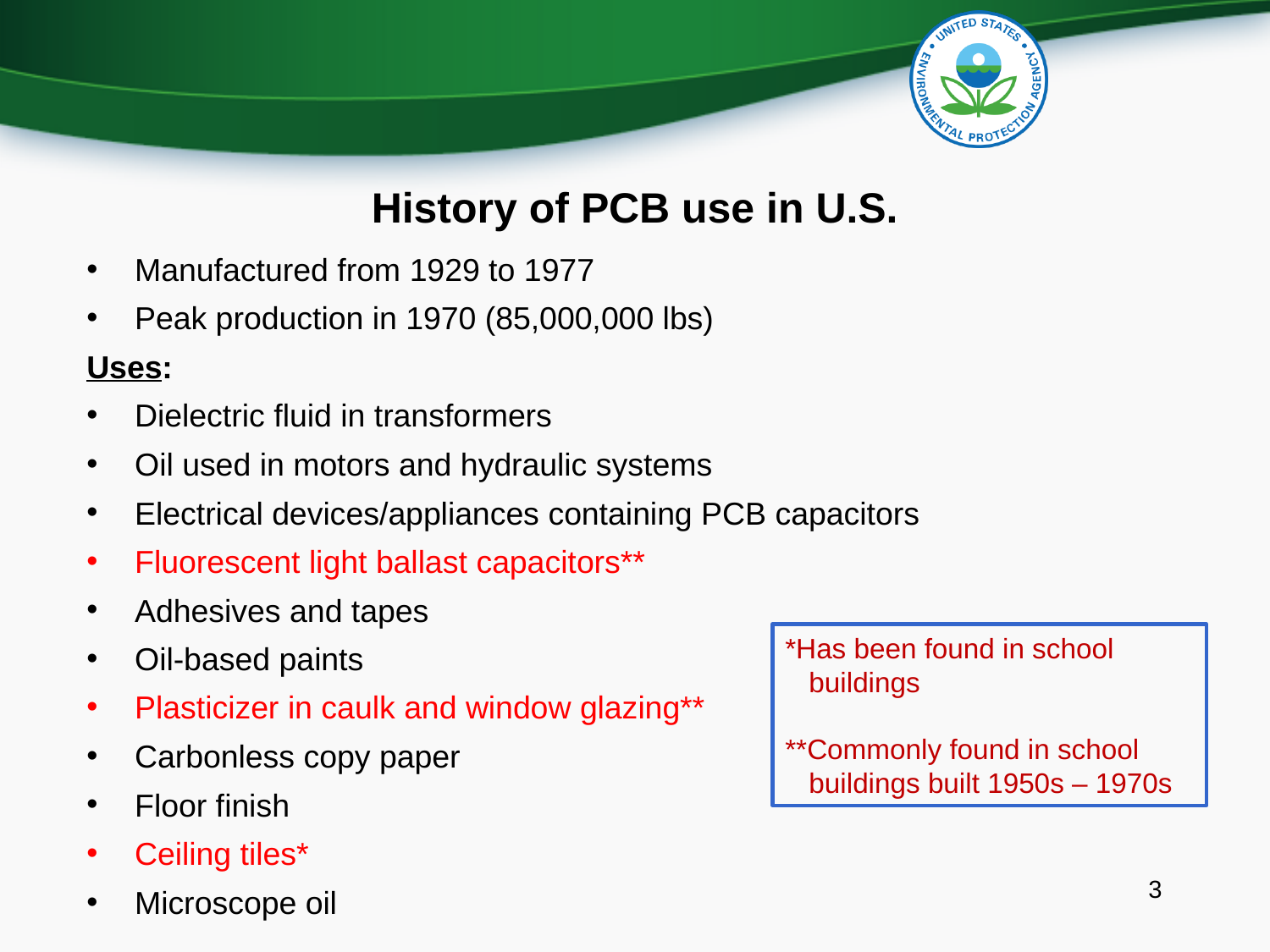

History of PCB use in U.S.
Manufactured from 1929 to 1977
Peak production in 1970 (85,000,000 lbs)
Uses:
Dielectric fluid in transformers
Oil used in motors and hydraulic systems
Electrical devices/appliances containing PCB capacitors
Fluorescent light ballast capacitors**
Adhesives and tapes
Oil-based paints
Plasticizer in caulk and window glazing**
Carbonless copy paper
Floor finish
Ceiling tiles*
Microscope oil
*Has been found in school buildings

**Commonly found in school buildings built 1950s – 1970s
3